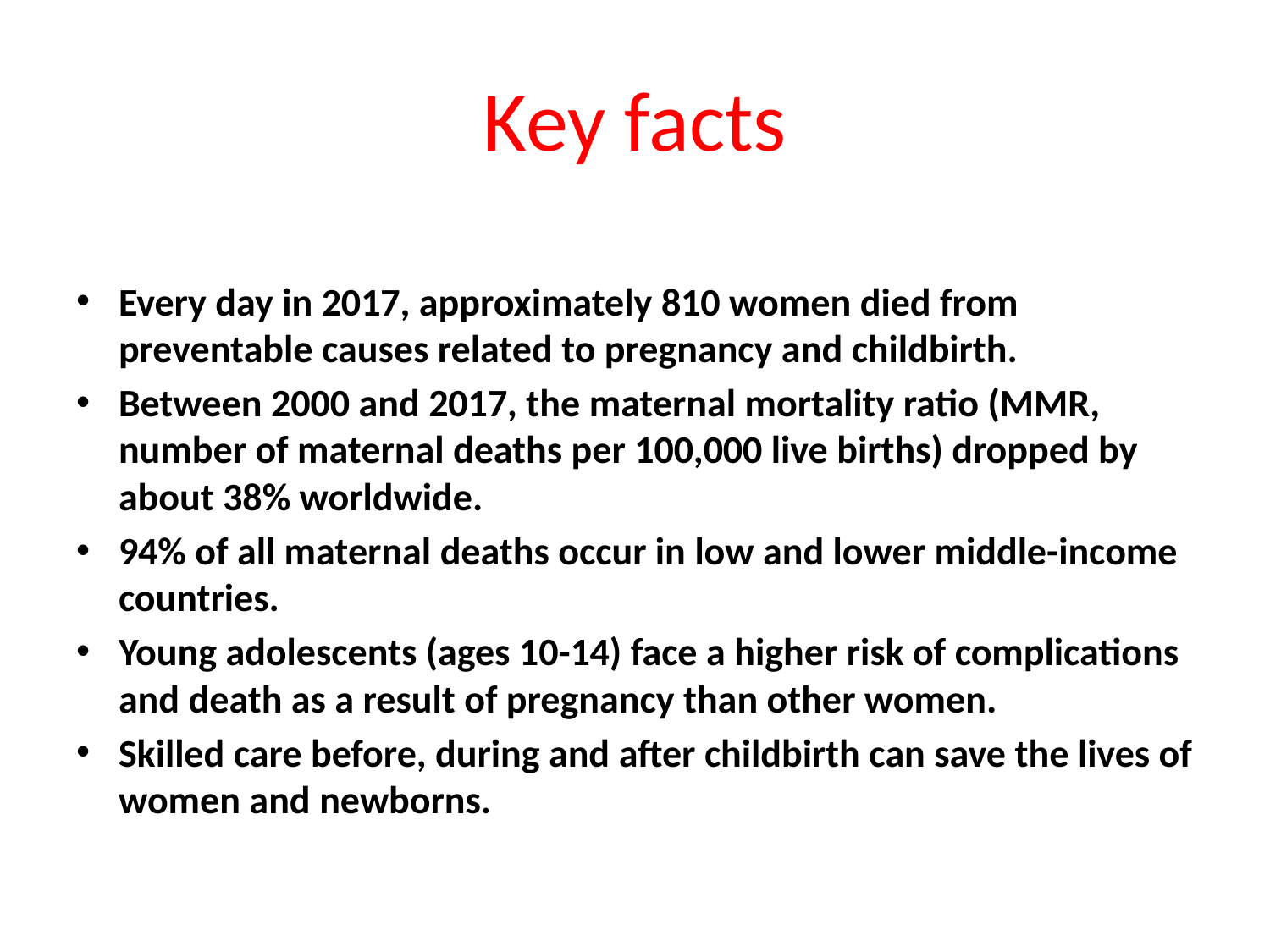

# Key facts

Every day in 2017, approximately 810 women died from preventable causes related to pregnancy and childbirth.
Between 2000 and 2017, the maternal mortality ratio (MMR, number of maternal deaths per 100,000 live births) dropped by about 38% worldwide.
94% of all maternal deaths occur in low and lower middle-income countries.
Young adolescents (ages 10-14) face a higher risk of complications and death as a result of pregnancy than other women.
Skilled care before, during and after childbirth can save the lives of women and newborns.